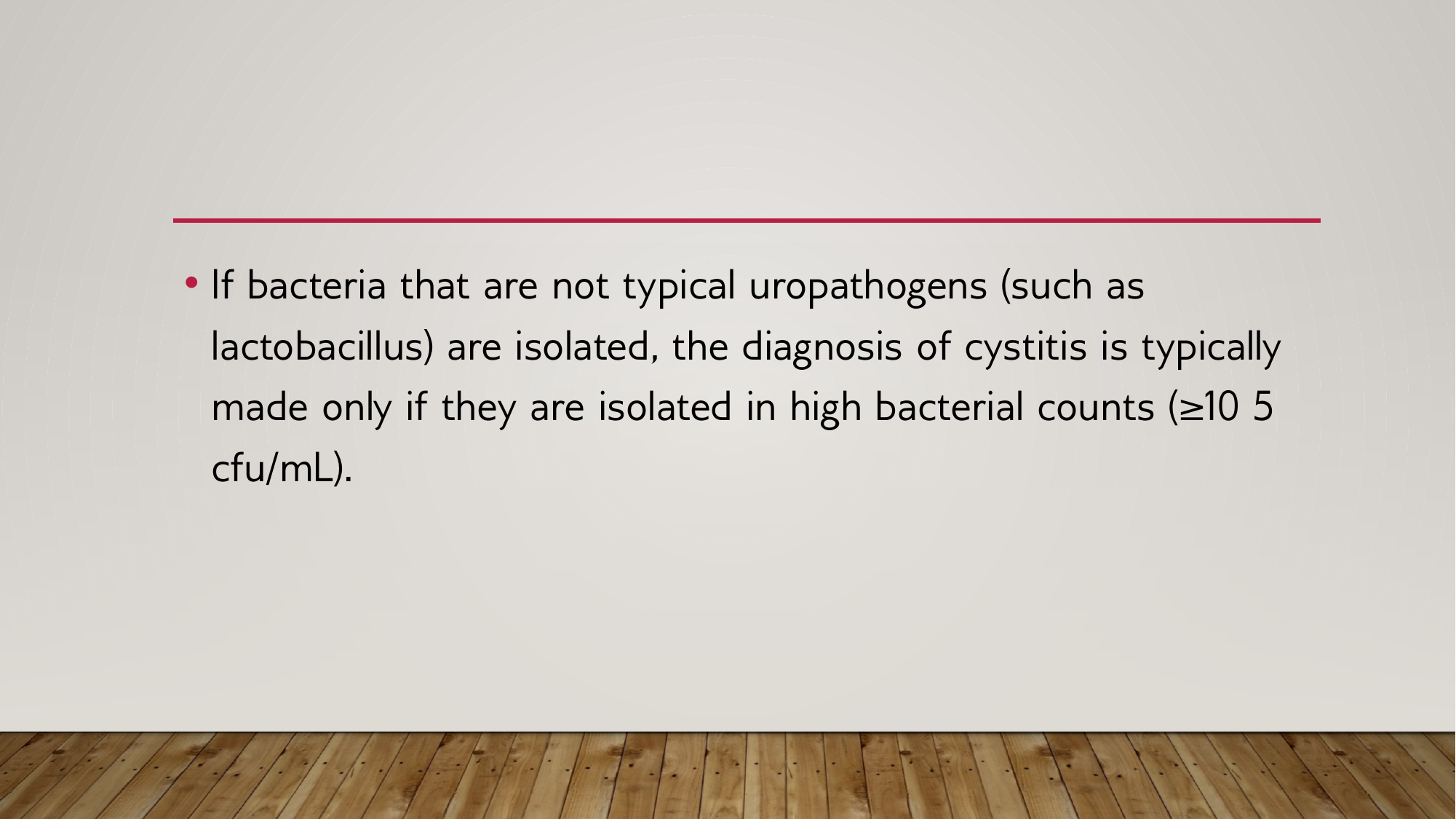

If bacteria that are not typical uropathogens (such as lactobacillus) are isolated, the diagnosis of cystitis is typically made only if they are isolated in high bacterial counts (≥10 5 cfu/mL).